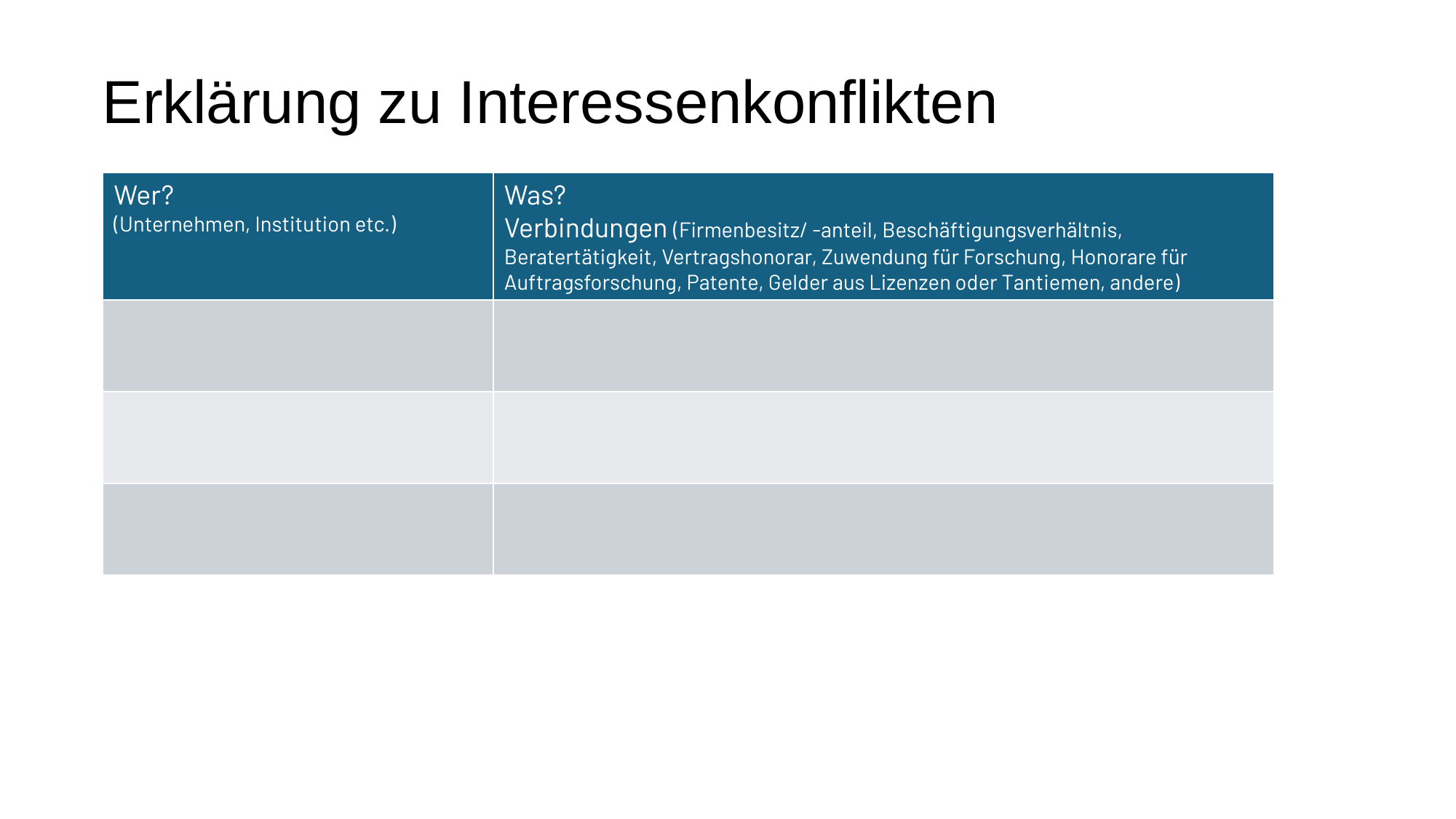

Erklärung zu Interessenkonflikten
| Wer? (Unternehmen, Institution etc.) | Was? Verbindungen (Firmenbesitz/ -anteil, Beschäftigungsverhältnis, Beratertätigkeit, Vertragshonorar, Zuwendung für Forschung, Honorare für Auftragsforschung, Patente, Gelder aus Lizenzen oder Tantiemen, andere) |
| --- | --- |
|  |  |
|  |  |
|  |  |